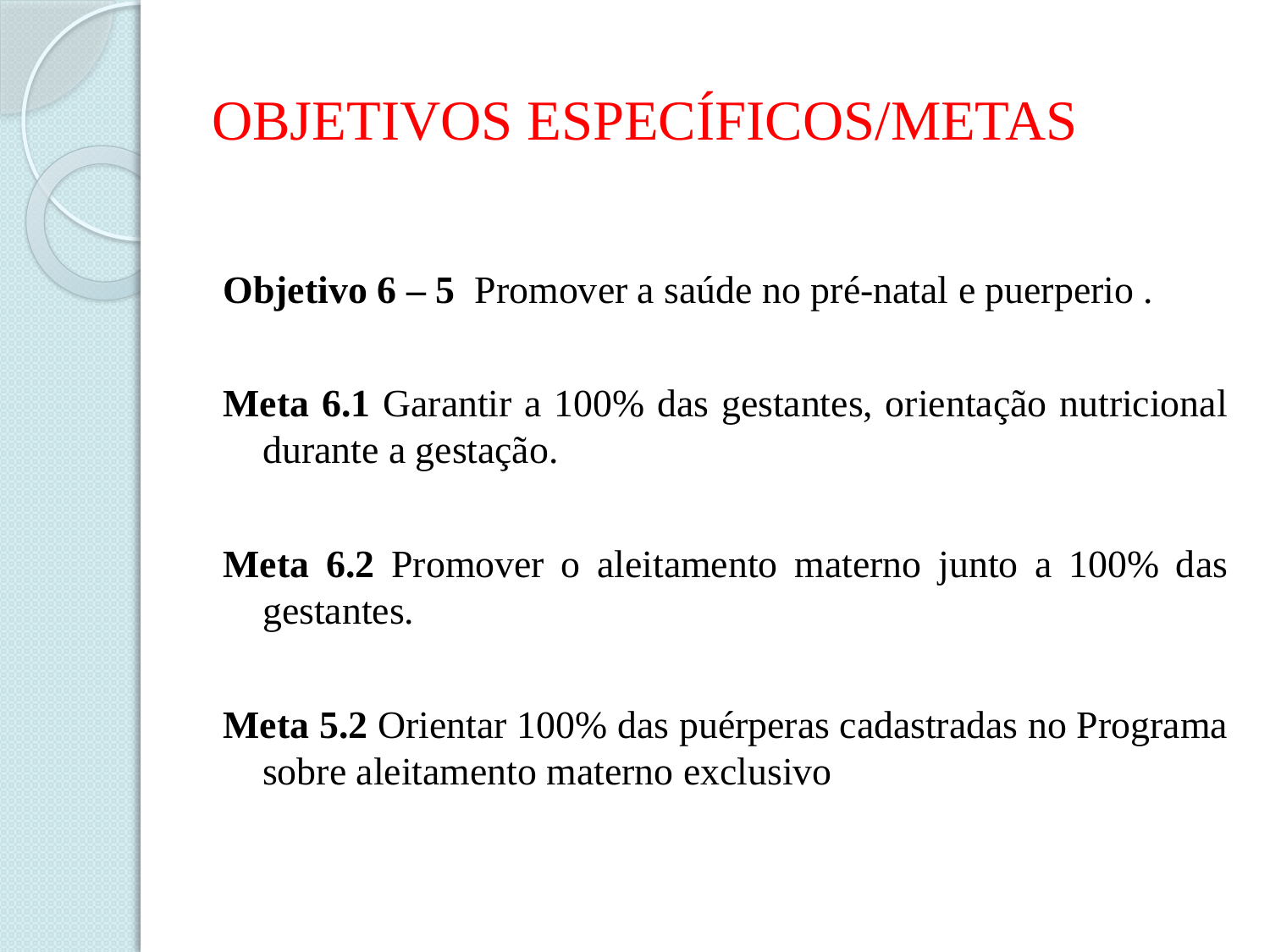

# OBJETIVOS ESPECÍFICOS/METAS

Objetivo 6 – 5  Promover a saúde no pré-natal e puerperio .

Meta 6.1 Garantir a 100% das gestantes, orientação nutricional durante a gestação.

Meta 6.2 Promover o aleitamento materno junto a 100% das gestantes.

Meta 5.2 Orientar 100% das puérperas cadastradas no Programa sobre aleitamento materno exclusivo